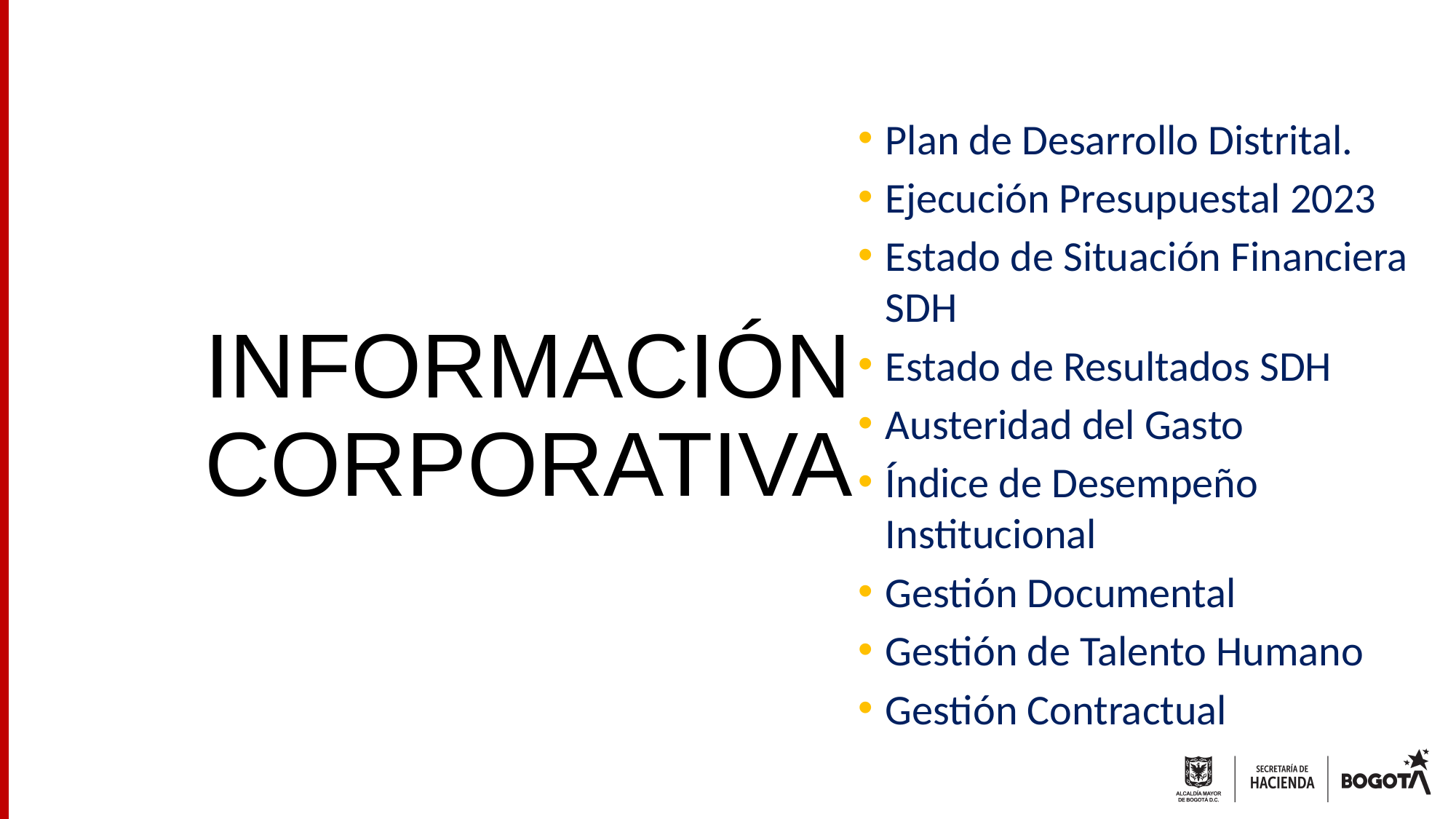

Plan de Desarrollo Distrital.
Ejecución Presupuestal 2023
Estado de Situación Financiera  SDH
Estado de Resultados SDH
Austeridad del Gasto
Índice de Desempeño Institucional
Gestión Documental
Gestión de Talento Humano
Gestión Contractual

INFORMACIÓN
CORPORATIVA